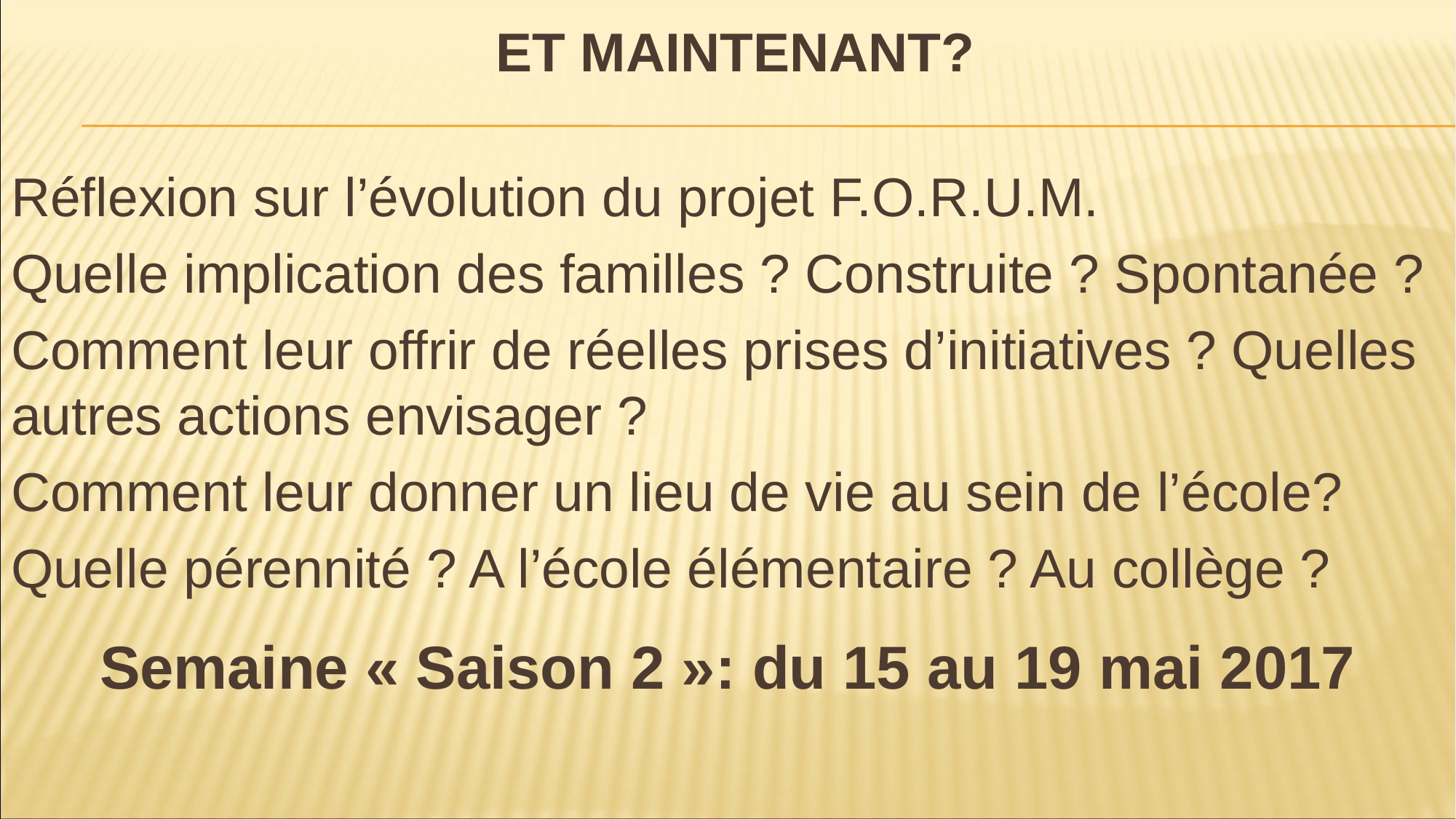

# Et maintenant?
Réflexion sur l’évolution du projet F.O.R.U.M.
Quelle implication des familles ? Construite ? Spontanée ?
Comment leur offrir de réelles prises d’initiatives ? Quelles autres actions envisager ?
Comment leur donner un lieu de vie au sein de l’école?
Quelle pérennité ? A l’école élémentaire ? Au collège ?

Semaine « Saison 2 »: du 15 au 19 mai 2017